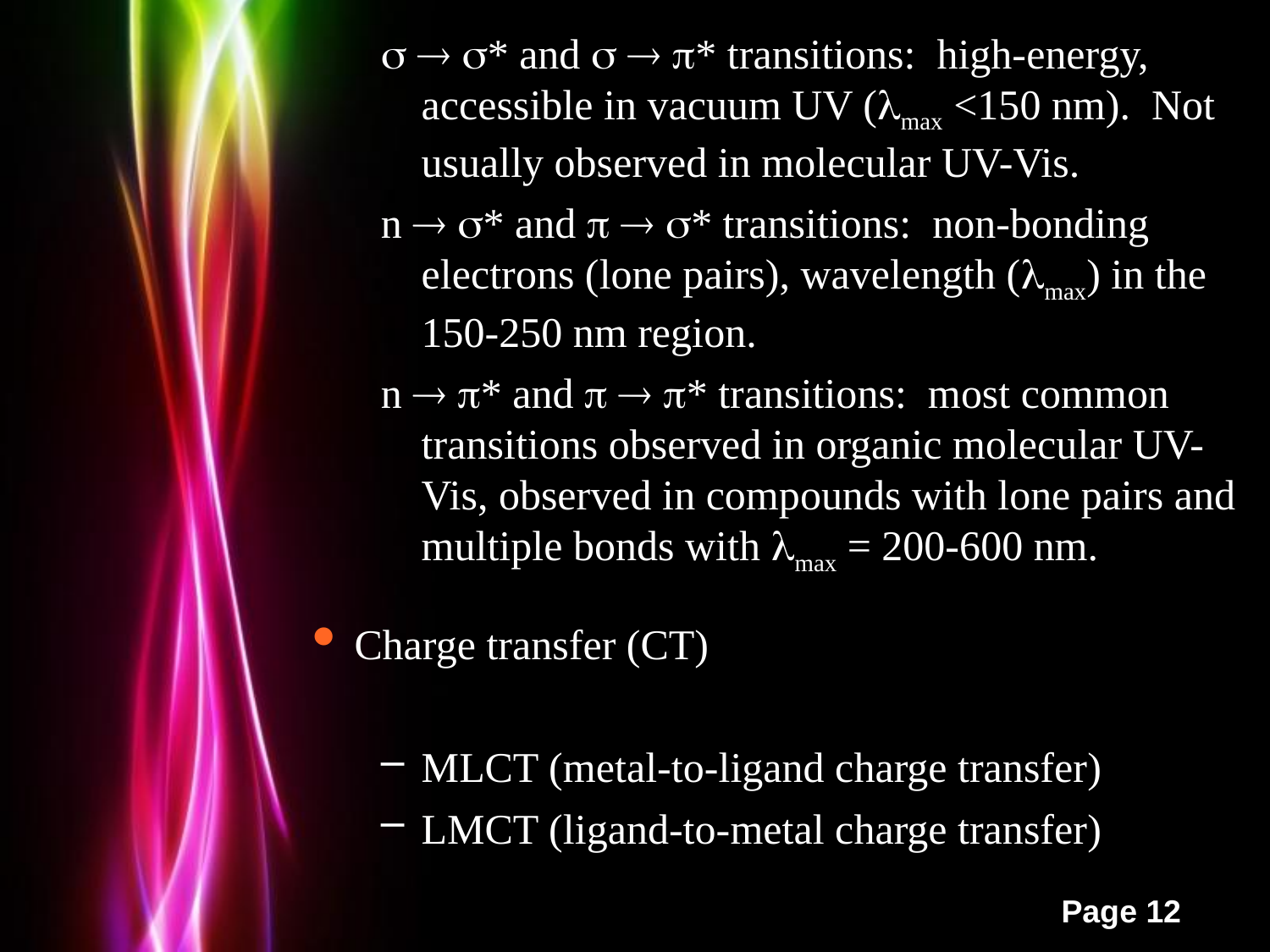

σ → σ* and σ → π* transitions:  high-energy, accessible in vacuum UV (λmax <150 nm).  Not usually observed in molecular UV-Vis.
n → σ* and π → σ* transitions:  non-bonding electrons (lone pairs), wavelength (λmax) in the 150-250 nm region.
n → π* and π → π* transitions:  most common transitions observed in organic molecular UV-Vis, observed in compounds with lone pairs and multiple bonds with λmax = 200-600 nm.

Charge transfer (CT)

MLCT (metal-to-ligand charge transfer)
LMCT (ligand-to-metal charge transfer)